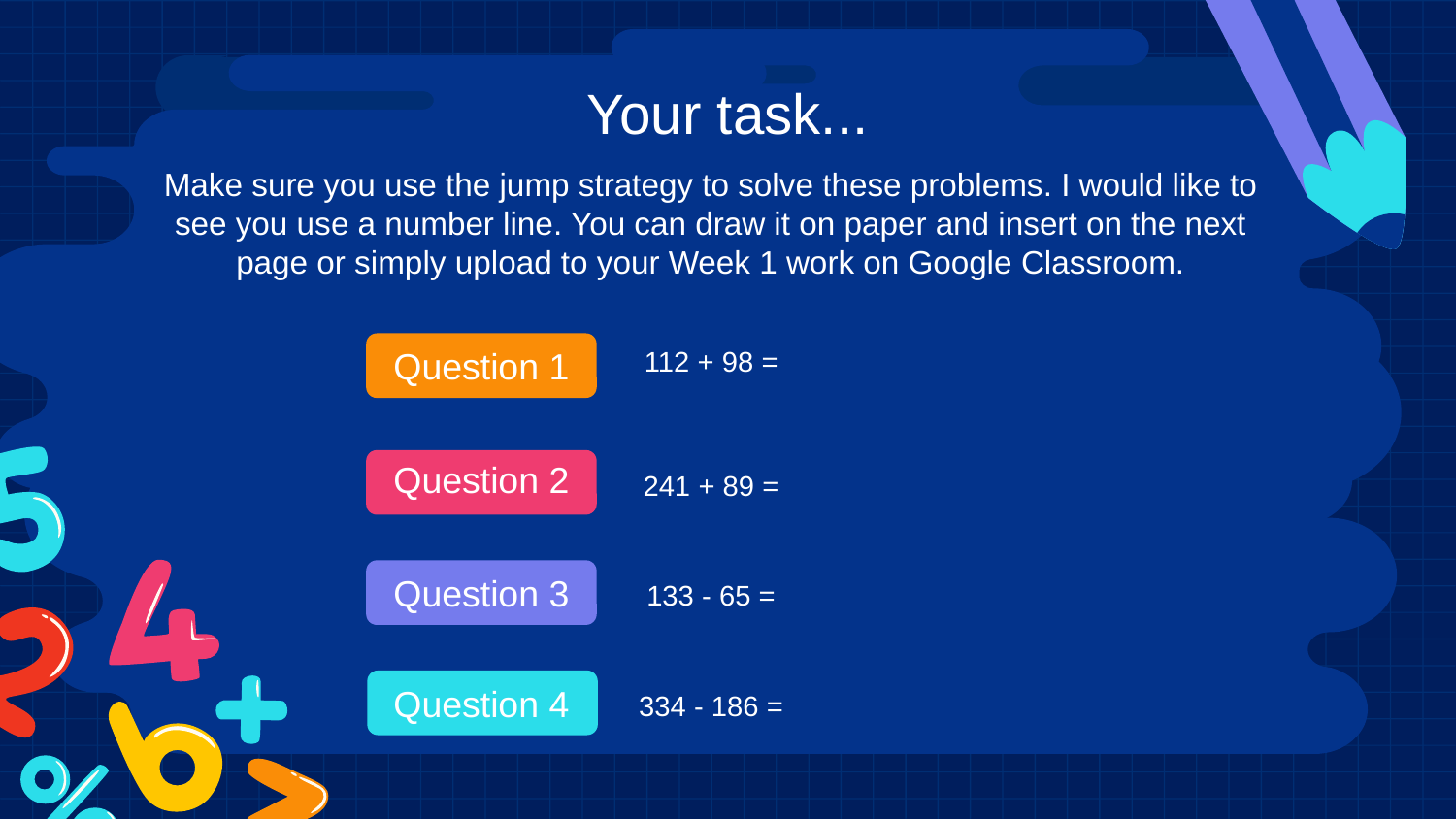

# Your task...
Make sure you use the jump strategy to solve these problems. I would like to see you use a number line. You can draw it on paper and insert on the next page or simply upload to your Week 1 work on Google Classroom.
112 + 98 =

Question 1
241 + 89 =

Question 2
133 - 65 =

Question 3
334 - 186 =
Question 4